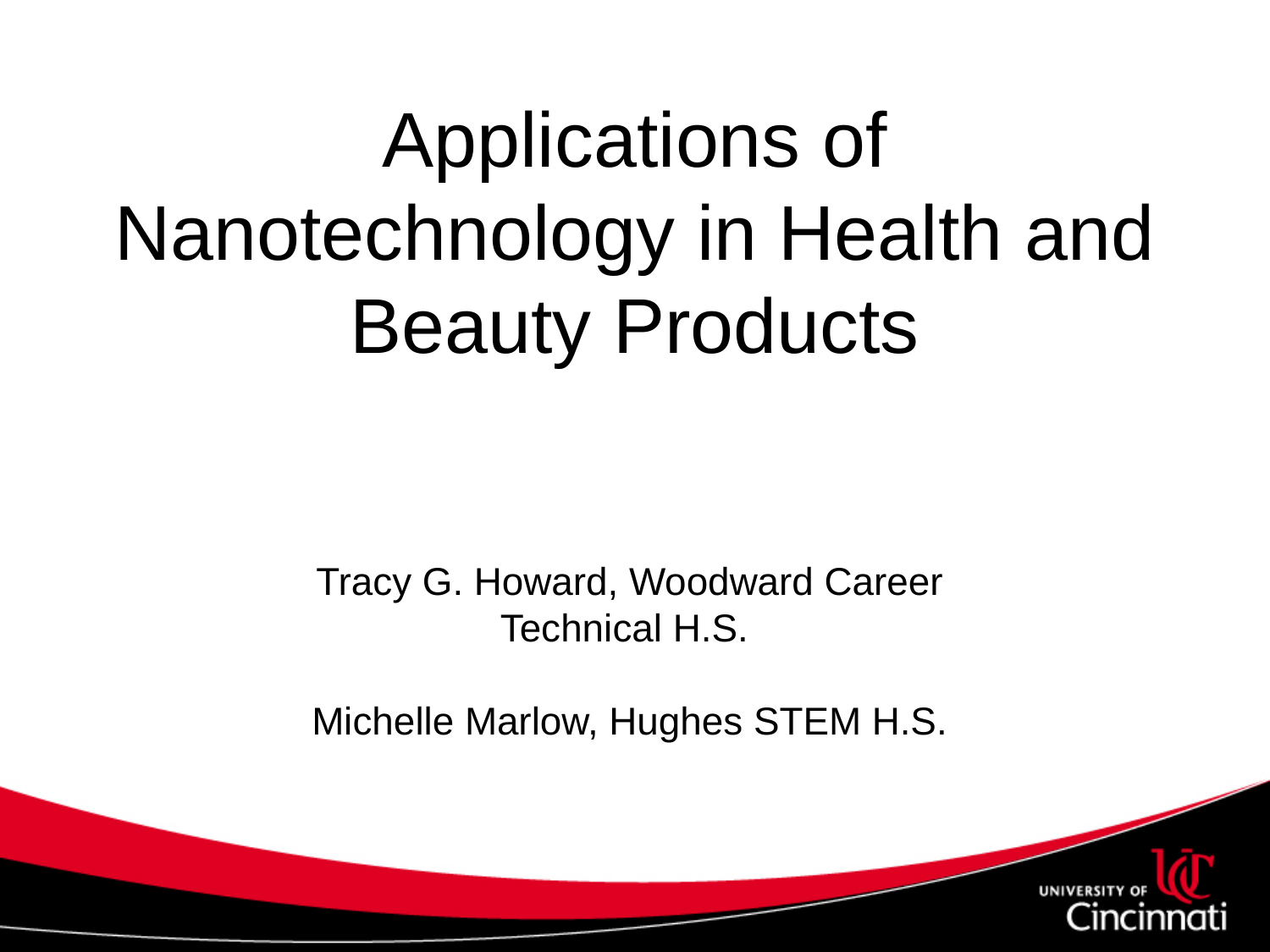

# Applications of Nanotechnology in Health and Beauty Products
Tracy G. Howard, Woodward Career Technical H.S.

Michelle Marlow, Hughes STEM H.S.